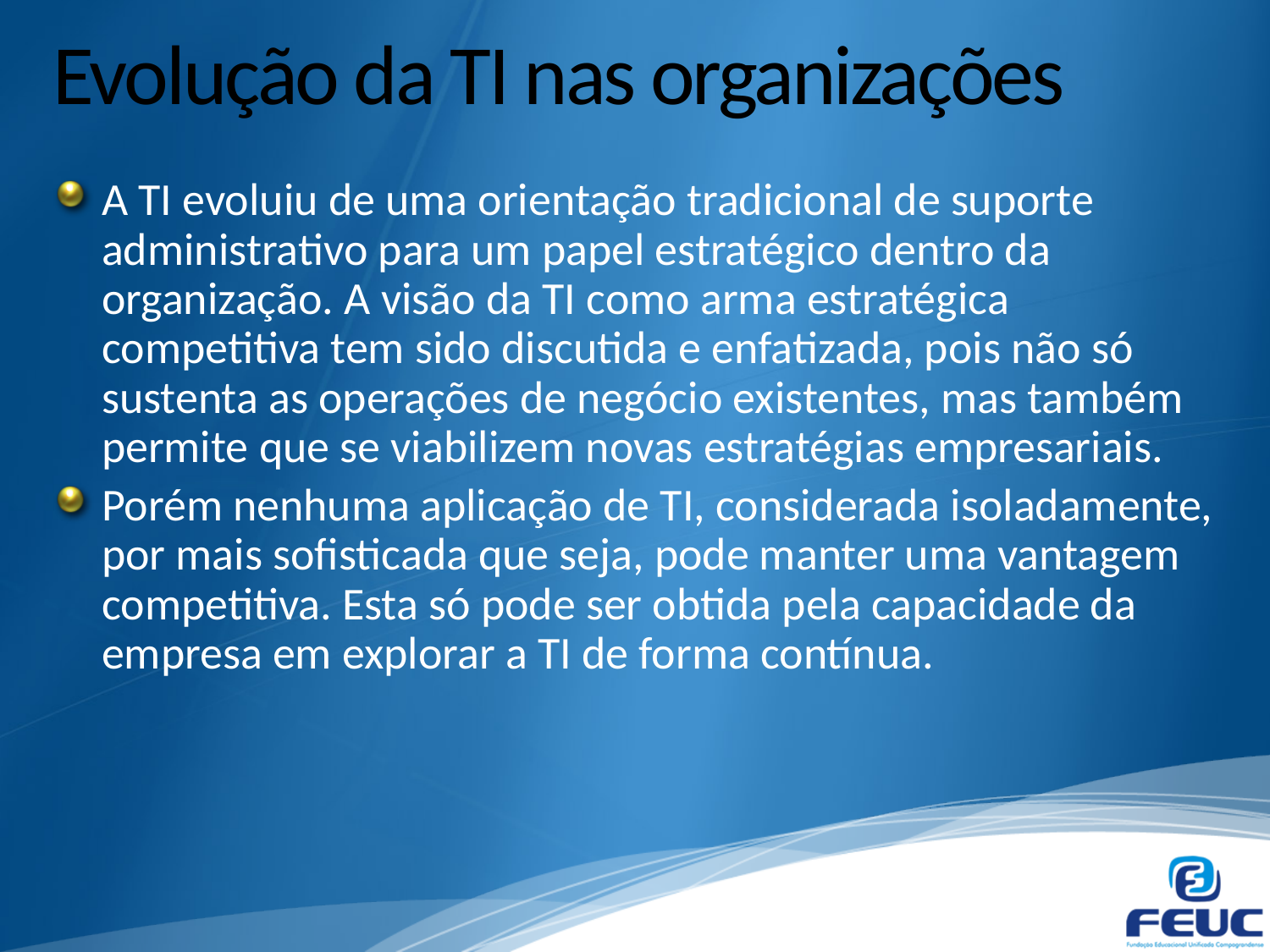

# Evolução da TI nas organizações
A TI evoluiu de uma orientação tradicional de suporte administrativo para um papel estratégico dentro da organização. A visão da TI como arma estratégica competitiva tem sido discutida e enfatizada, pois não só sustenta as operações de negócio existentes, mas também permite que se viabilizem novas estratégias empresariais.
Porém nenhuma aplicação de TI, considerada isoladamente, por mais sofisticada que seja, pode manter uma vantagem competitiva. Esta só pode ser obtida pela capacidade da empresa em explorar a TI de forma contínua.